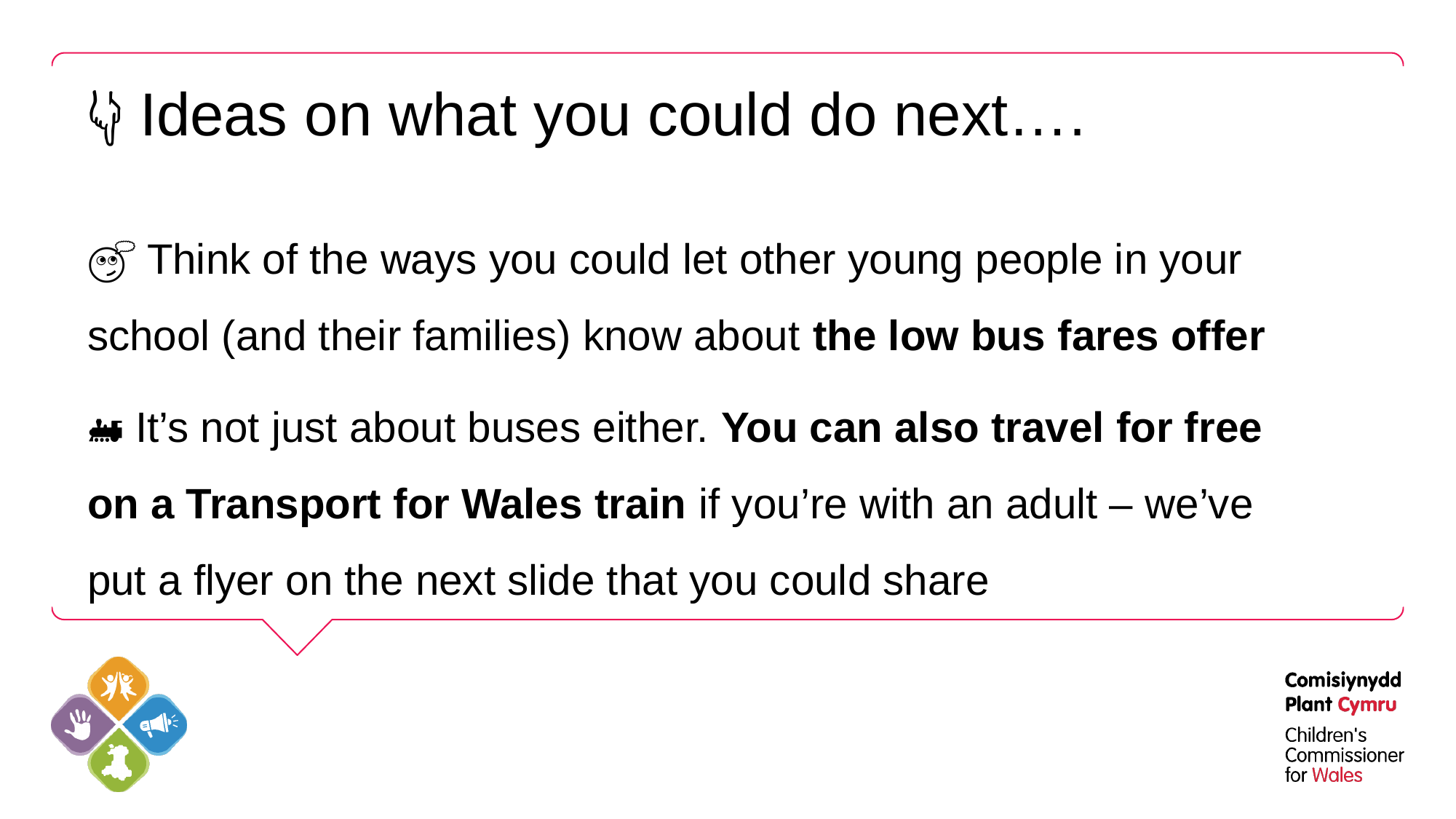

# 👇 Ideas on what you could do next….
🤔 Think of the ways you could let other young people in your school (and their families) know about the low bus fares offer
🚂 It’s not just about buses either. You can also travel for free on a Transport for Wales train if you’re with an adult – we’ve put a flyer on the next slide that you could share